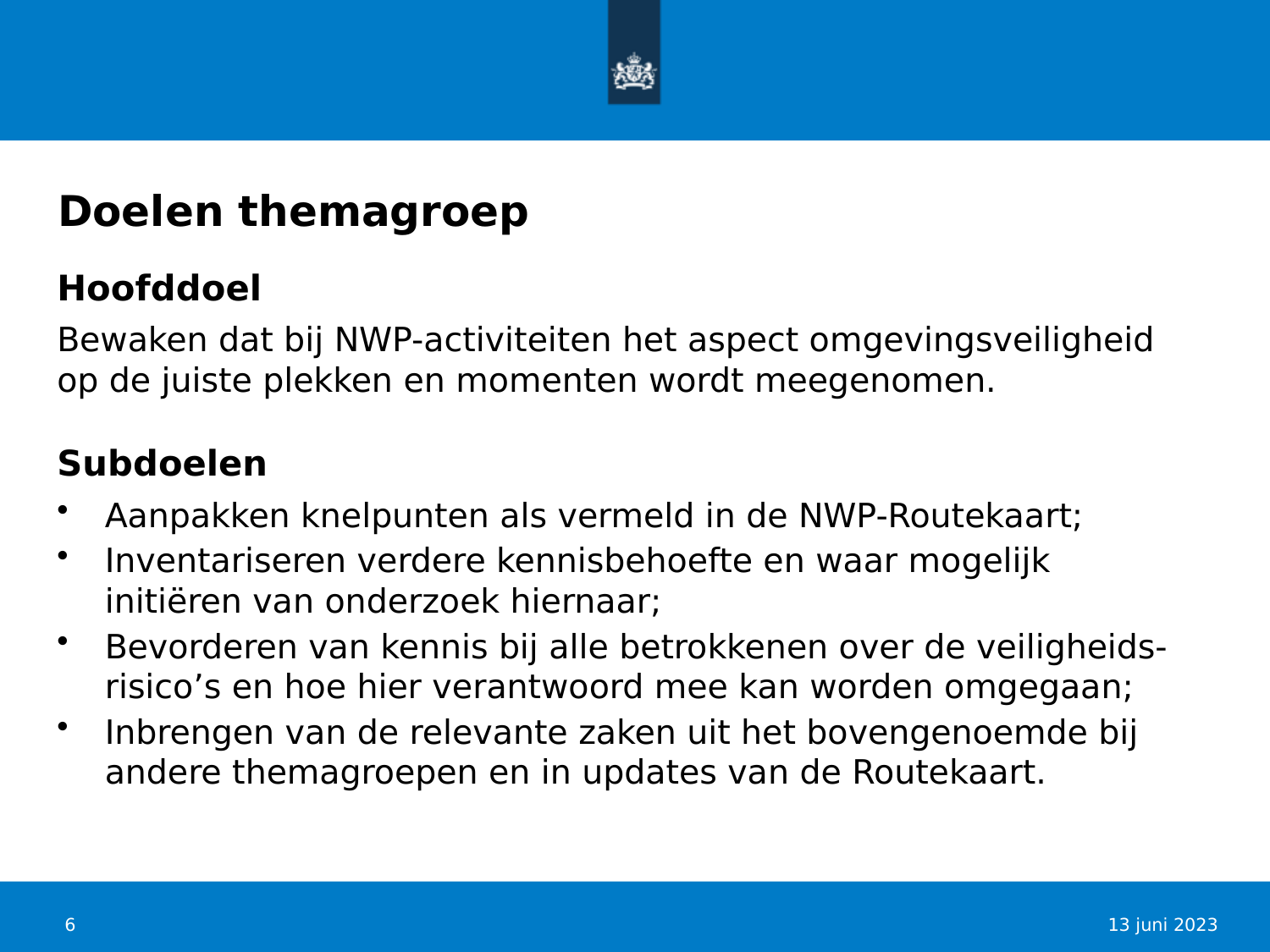

# Doelen themagroep
Hoofddoel
Bewaken dat bij NWP-activiteiten het aspect omgevingsveiligheid
op de juiste plekken en momenten wordt meegenomen.
Subdoelen
Aanpakken knelpunten als vermeld in de NWP-Routekaart;
Inventariseren verdere kennisbehoefte en waar mogelijk
initiëren van onderzoek hiernaar;
Bevorderen van kennis bij alle betrokkenen over de veiligheids-risico’s en hoe hier verantwoord mee kan worden omgegaan;
Inbrengen van de relevante zaken uit het bovengenoemde bij andere themagroepen en in updates van de Routekaart.
6
13 juni 2023